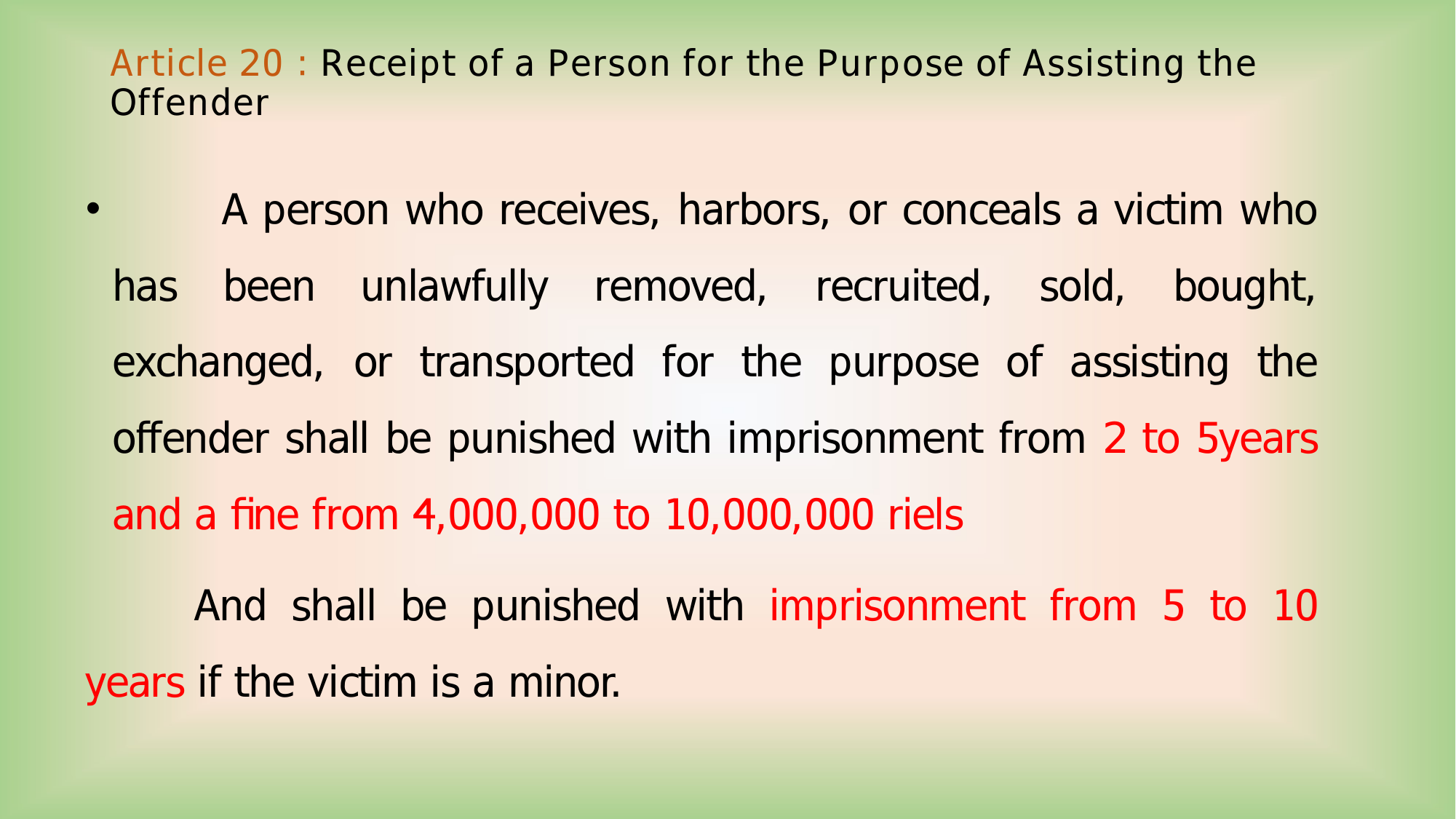

# Article 20 : Receipt of a Person for the Purpose of Assisting the Offender
	A person who receives, harbors, or conceals a victim who has been unlawfully removed, recruited, sold, bought, exchanged, or transported for the purpose of assisting the offender shall be punished with imprisonment from 2 to 5years and a fine from 4,000,000 to 10,000,000 riels
	And shall be punished with imprisonment from 5 to 10 years if the victim is a minor.